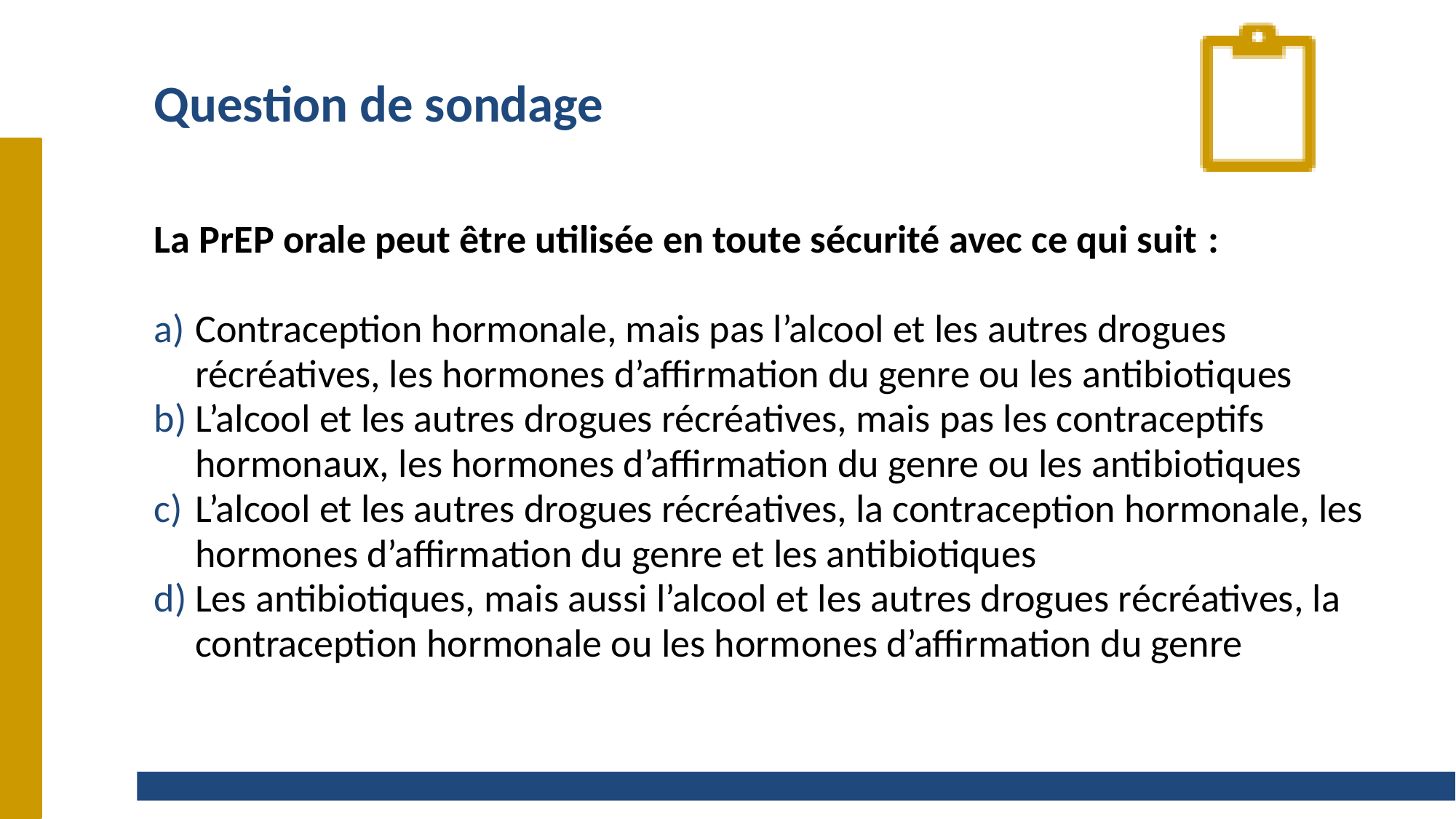

# Question de sondage
La PrEP orale peut être utilisée en toute sécurité avec ce qui suit :

Contraception hormonale, mais pas l’alcool et les autres drogues récréatives, les hormones d’affirmation du genre ou les antibiotiques
L’alcool et les autres drogues récréatives, mais pas les contraceptifs hormonaux, les hormones d’affirmation du genre ou les antibiotiques
L’alcool et les autres drogues récréatives, la contraception hormonale, les hormones d’affirmation du genre et les antibiotiques
Les antibiotiques, mais aussi l’alcool et les autres drogues récréatives, la contraception hormonale ou les hormones d’affirmation du genre